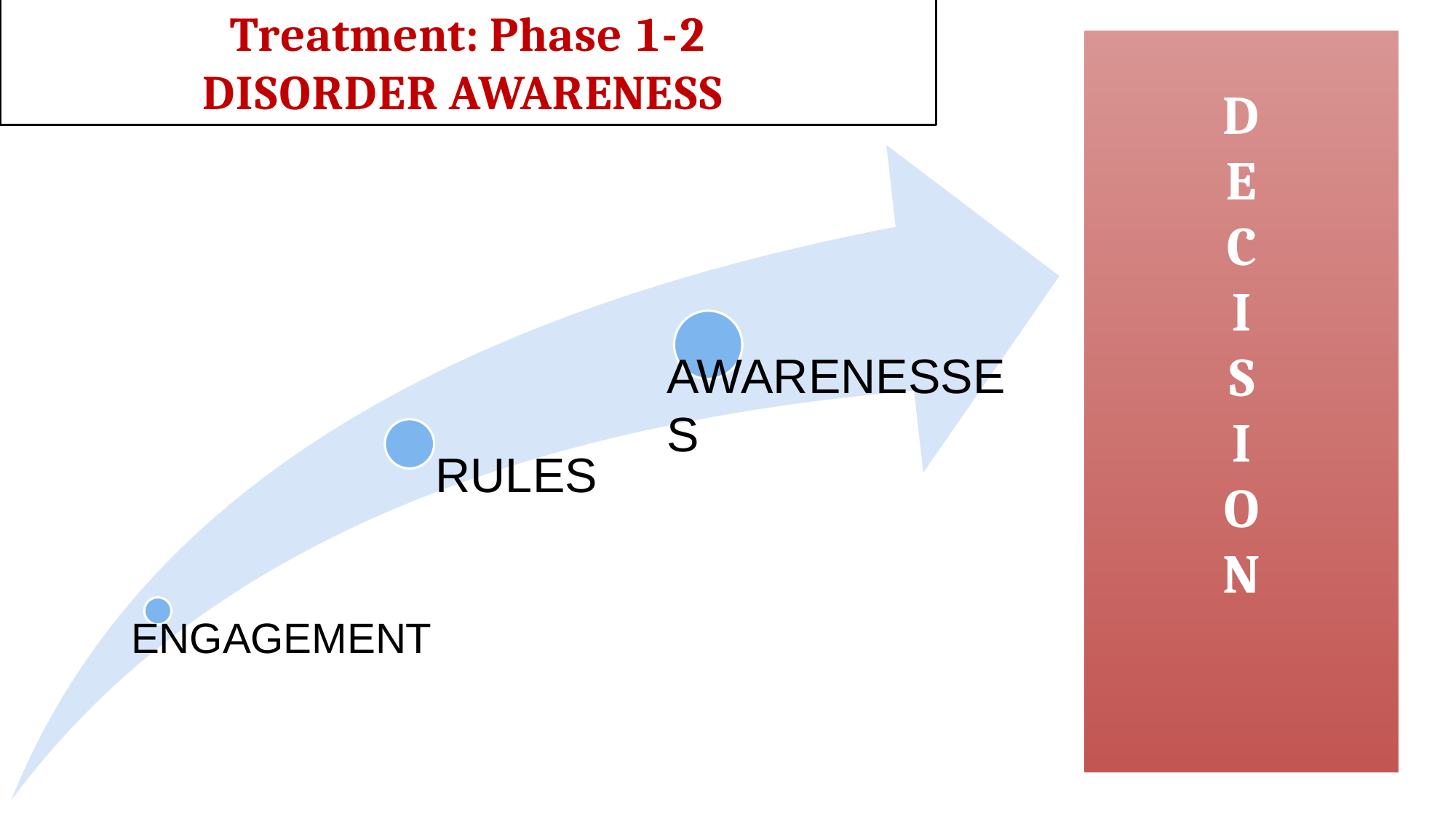

Treatment: Phase 1-2
DISORDER AWARENESS

D
E
C
I
S
I
O
N

ENGAGEMENT
RULES
AWARENESSES